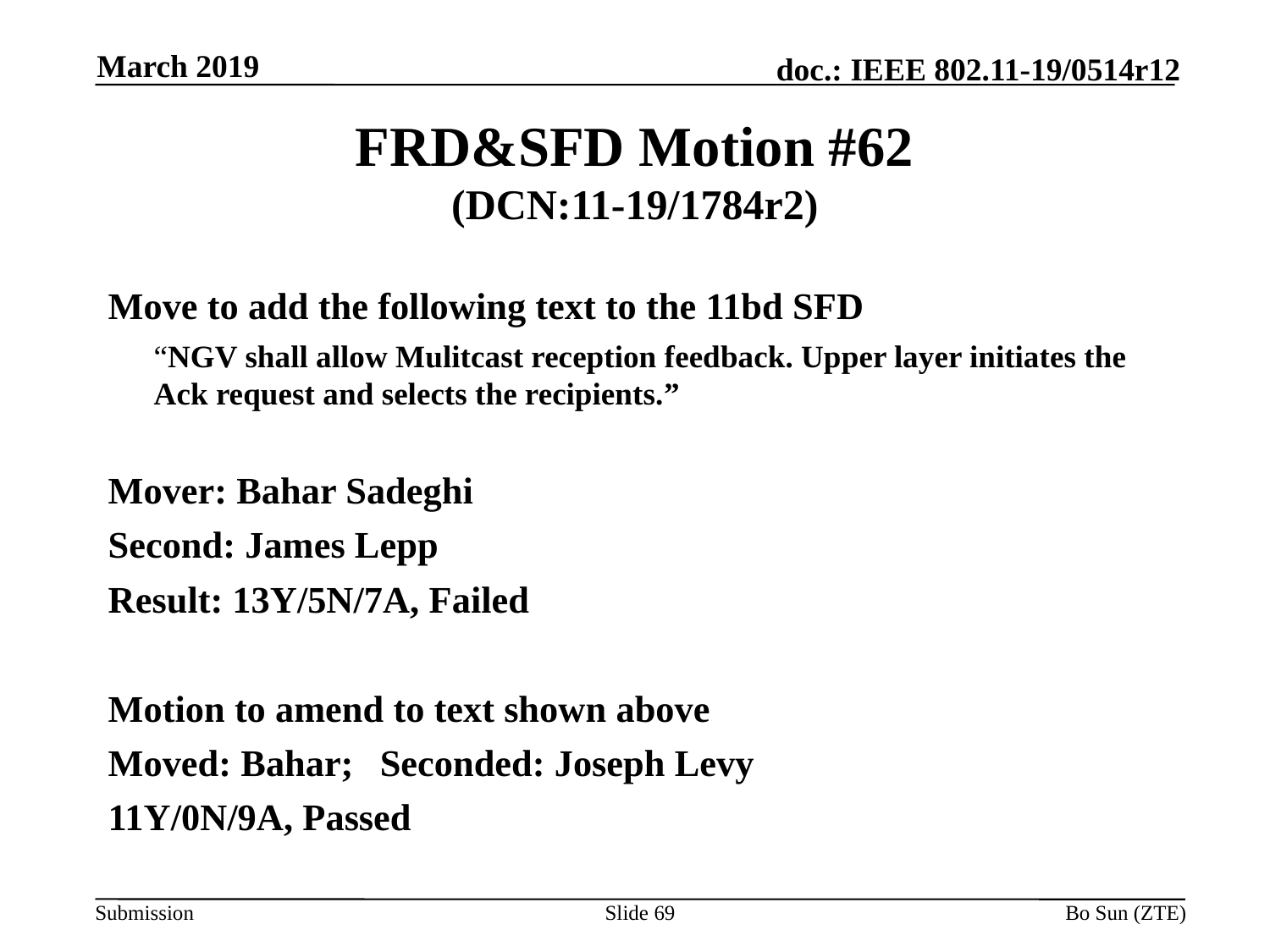

March 2019
# FRD&SFD Motion #62 (DCN:11-19/1784r2)
Move to add the following text to the 11bd SFD
	“NGV shall allow Mulitcast reception feedback. Upper layer initiates the Ack request and selects the recipients.”

Mover: Bahar Sadeghi
Second: James Lepp
Result: 13Y/5N/7A, Failed

Motion to amend to text shown above
Moved: Bahar; 	Seconded: Joseph Levy
11Y/0N/9A, Passed
Slide 69
Bo Sun (ZTE)